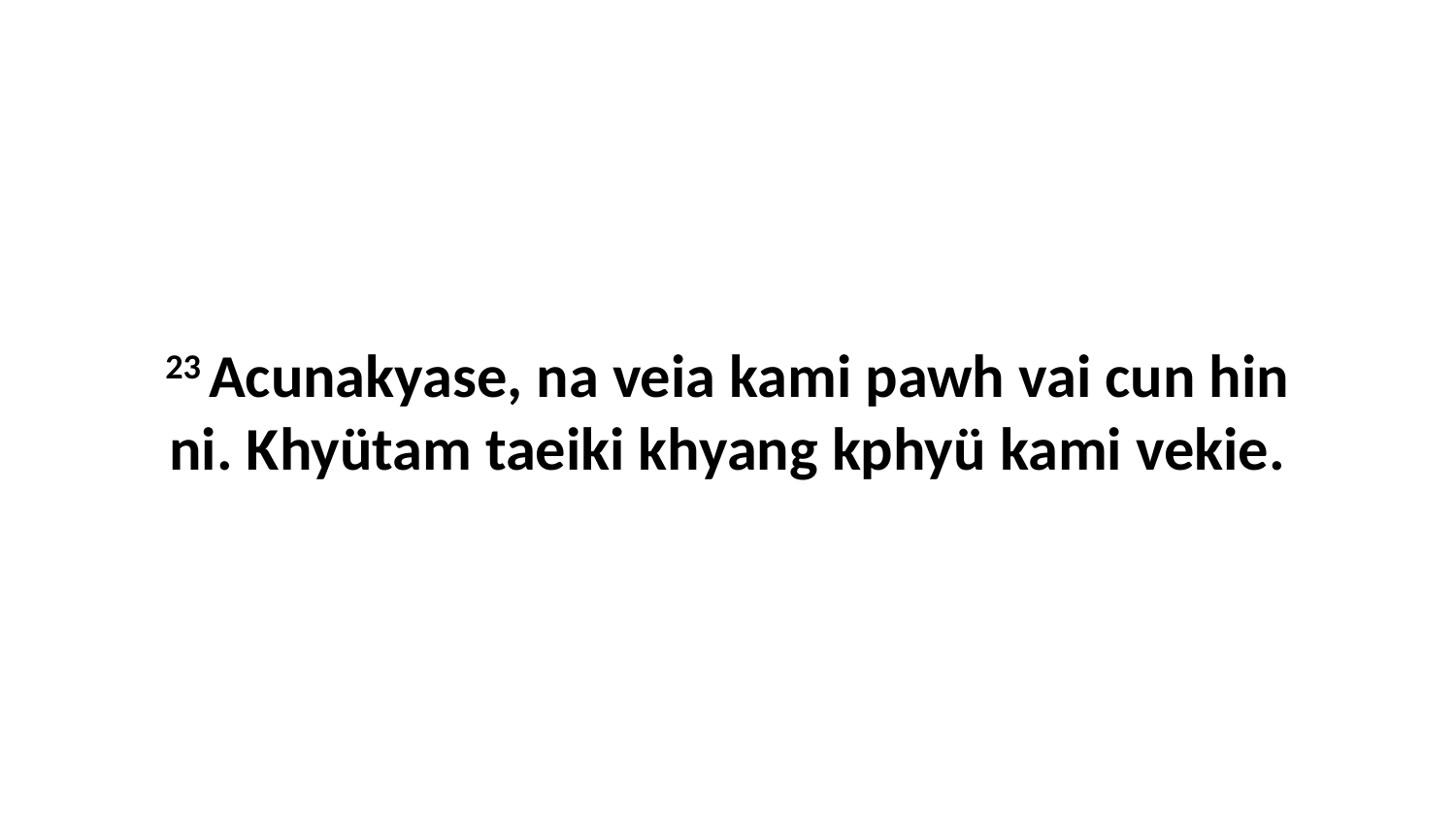

23 Acunakyase, na veia kami pawh vai cun hin ni. Khyütam taeiki khyang kphyü kami vekie.